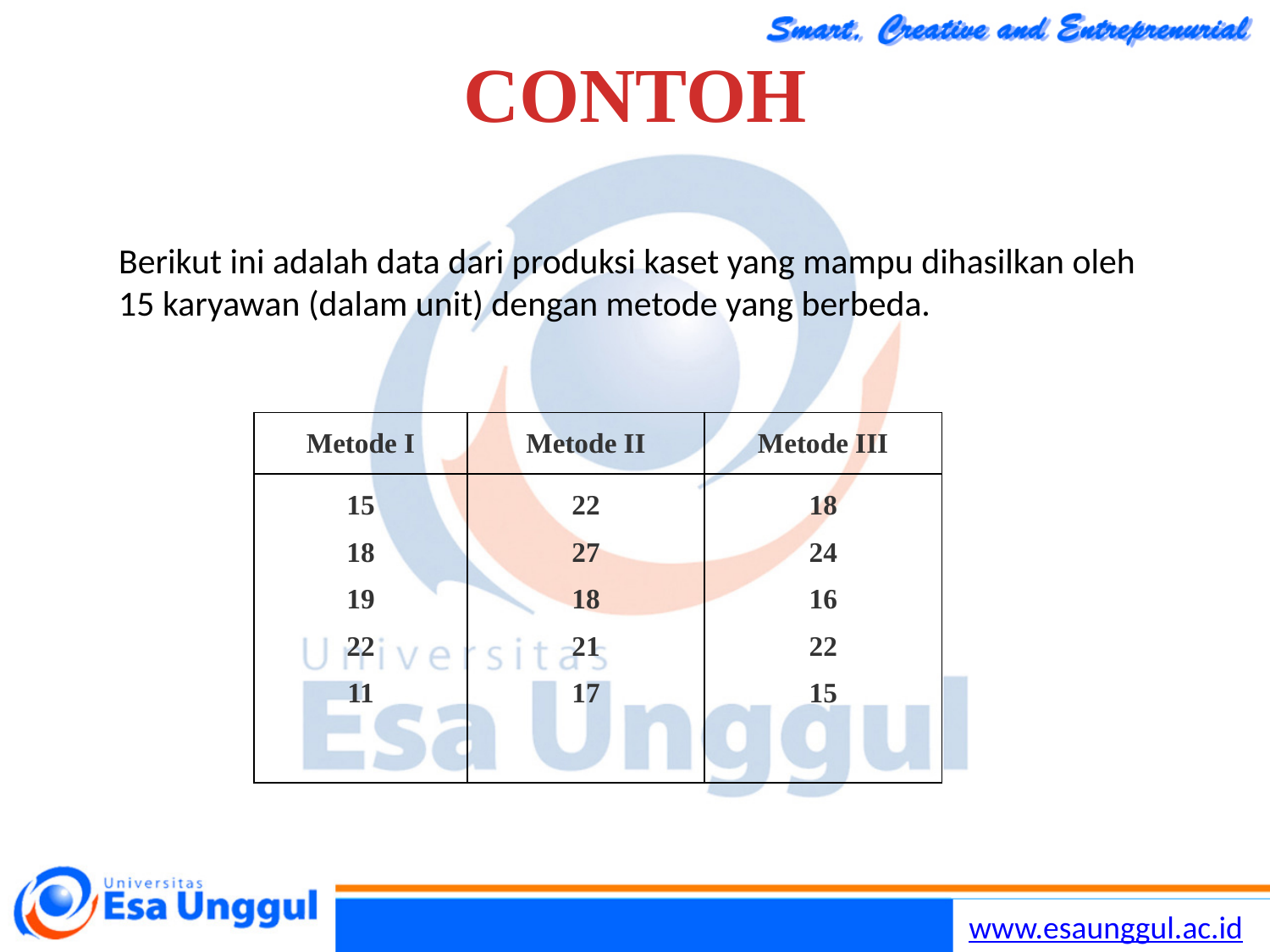

# CONTOH
Berikut ini adalah data dari produksi kaset yang mampu dihasilkan oleh 15 karyawan (dalam unit) dengan metode yang berbeda.

| Metode I | Metode II | Metode III |
| --- | --- | --- |
| 15 18 19 22 11 | 22 27 18 21 17 | 18 24 16 22 15 |